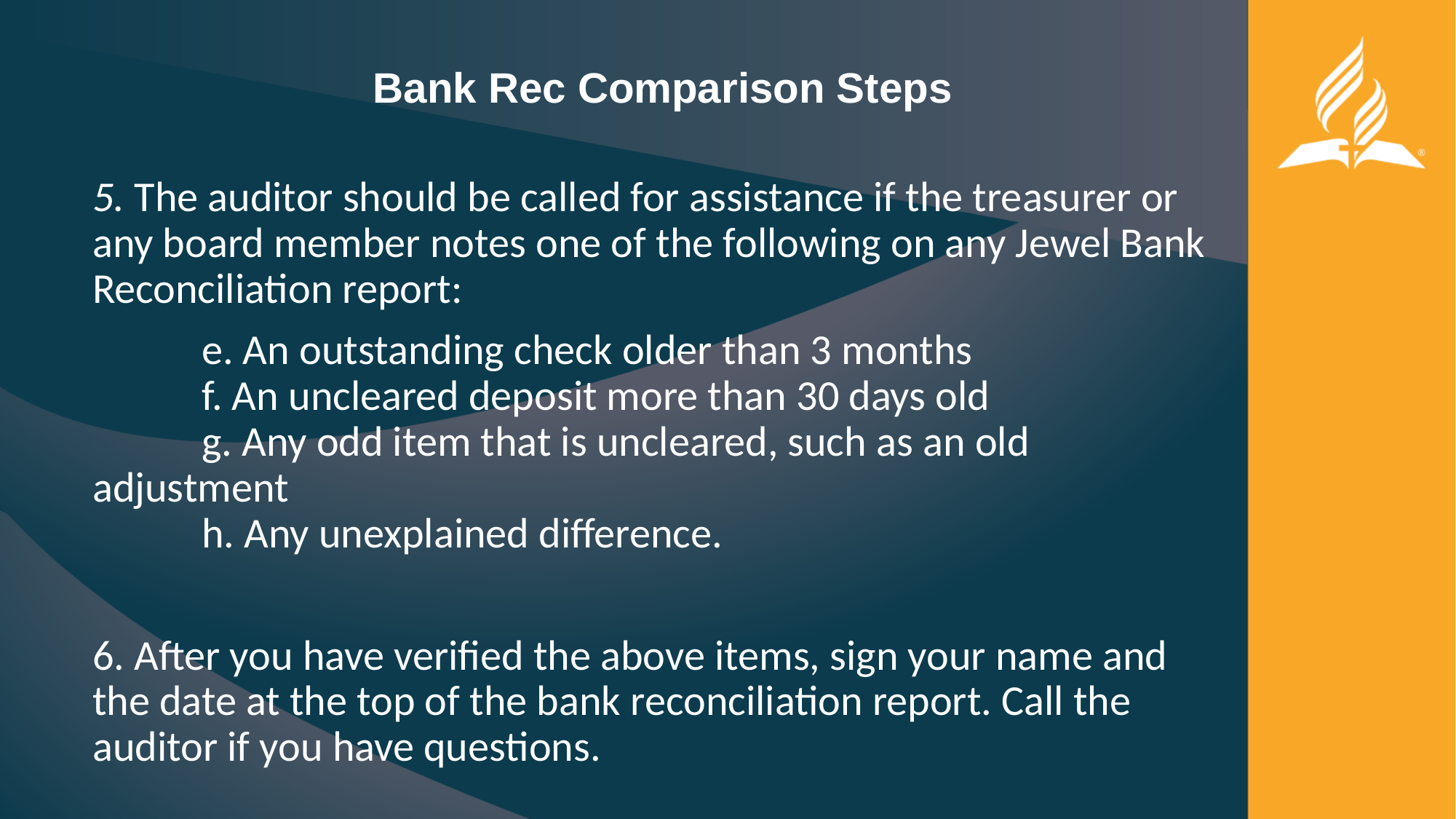

Bank Rec Comparison Steps

5. The auditor should be called for assistance if the treasurer or any board member notes one of the following on any Jewel Bank Reconciliation report:
	e. An outstanding check older than 3 months
	f. An uncleared deposit more than 30 days old
	g. Any odd item that is uncleared, such as an old 	adjustment
	h. Any unexplained difference.

6. After you have verified the above items, sign your name and the date at the top of the bank reconciliation report. Call the auditor if you have questions.